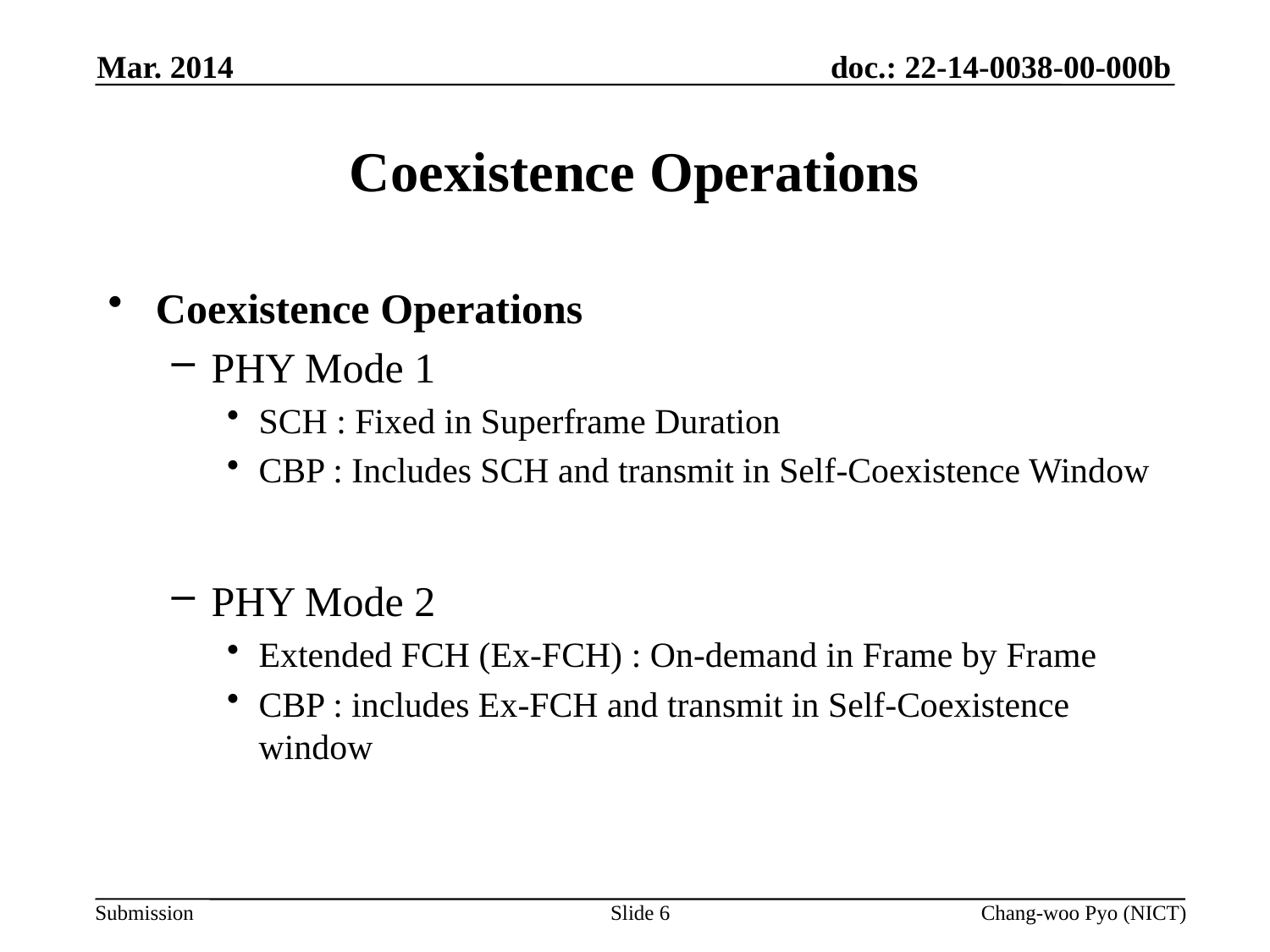

Mar. 2014
# Coexistence Operations
Coexistence Operations
PHY Mode 1
SCH : Fixed in Superframe Duration
CBP : Includes SCH and transmit in Self-Coexistence Window

PHY Mode 2
Extended FCH (Ex-FCH) : On-demand in Frame by Frame
CBP : includes Ex-FCH and transmit in Self-Coexistence window
Slide 6
Chang-woo Pyo (NICT)